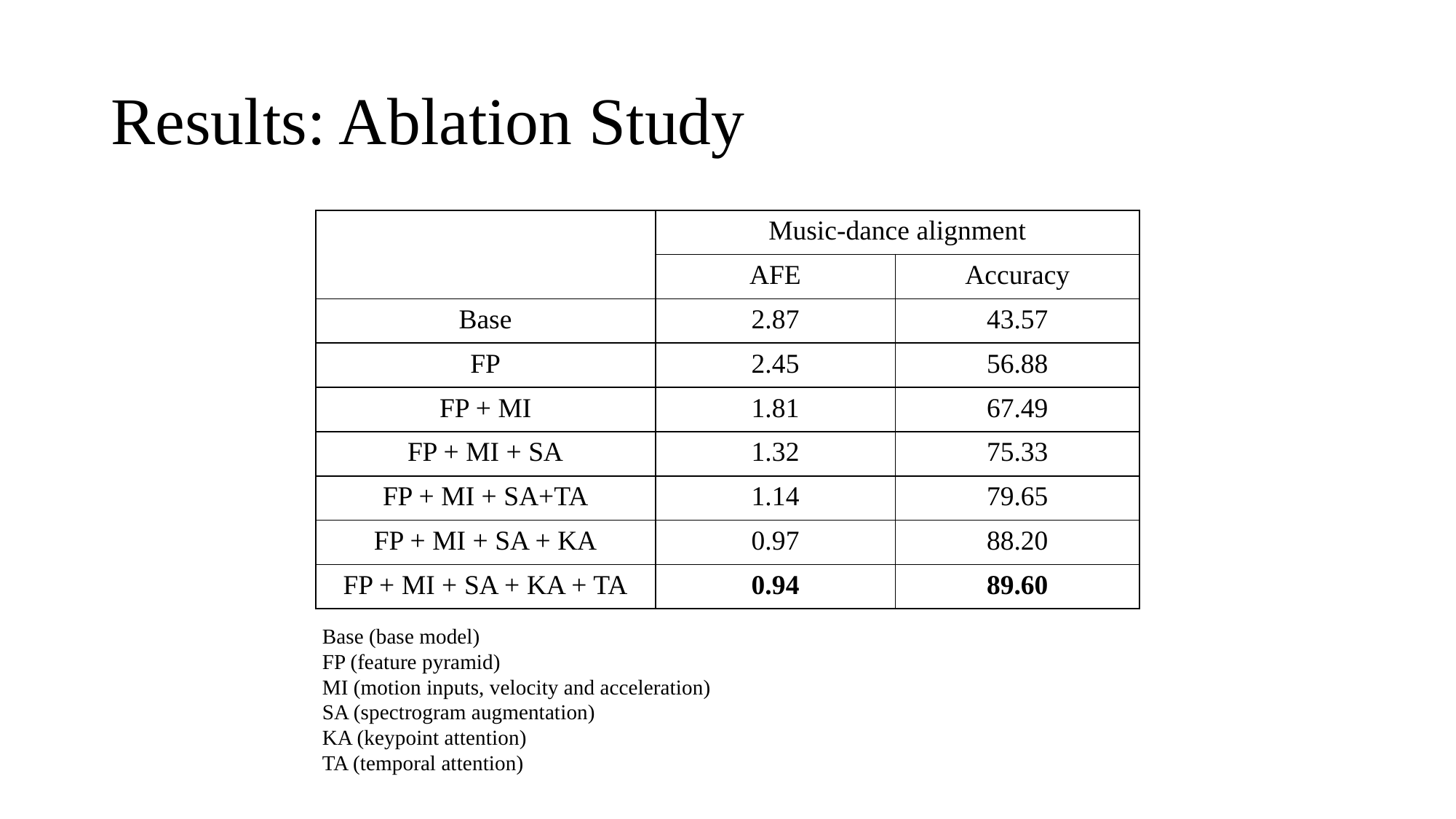

# Results: Ablation Study
|  | Music-dance alignment |  |
| --- | --- | --- |
|  | AFE | Accuracy |
| Base | 2.87 | 43.57 |
| FP | 2.45 | 56.88 |
| FP + MI | 1.81 | 67.49 |
| FP + MI + SA | 1.32 | 75.33 |
| FP + MI + SA+TA | 1.14 | 79.65 |
| FP + MI + SA + KA | 0.97 | 88.20 |
| FP + MI + SA + KA + TA | 0.94 | 89.60 |
Base (base model)
FP (feature pyramid)
MI (motion inputs, velocity and acceleration)
SA (spectrogram augmentation)
KA (keypoint attention)
TA (temporal attention)